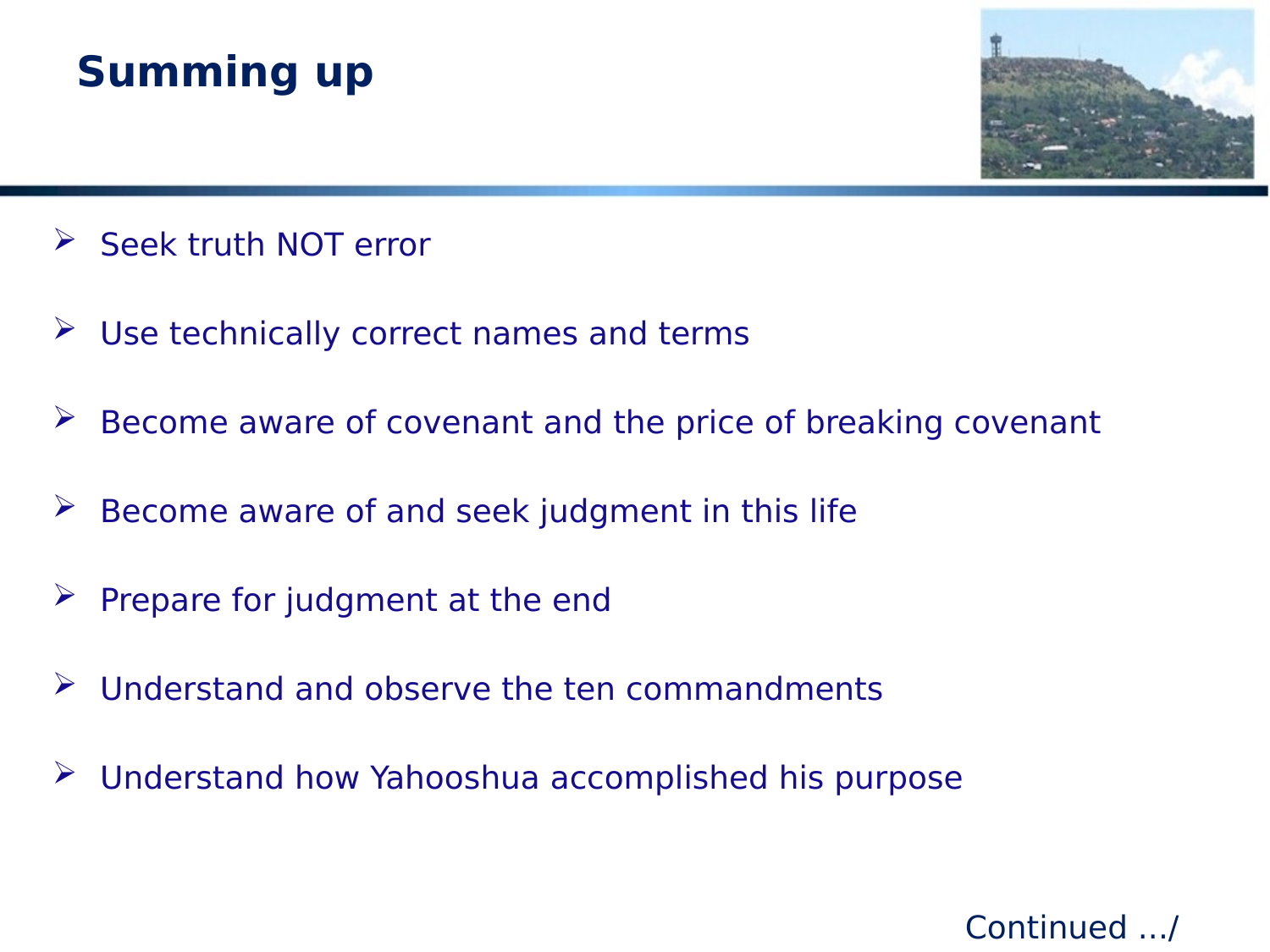

# Summing up
Seek truth NOT error

Use technically correct names and terms

Become aware of covenant and the price of breaking covenant

Become aware of and seek judgment in this life

Prepare for judgment at the end

Understand and observe the ten commandments

Understand how Yahooshua accomplished his purpose

Continued .../